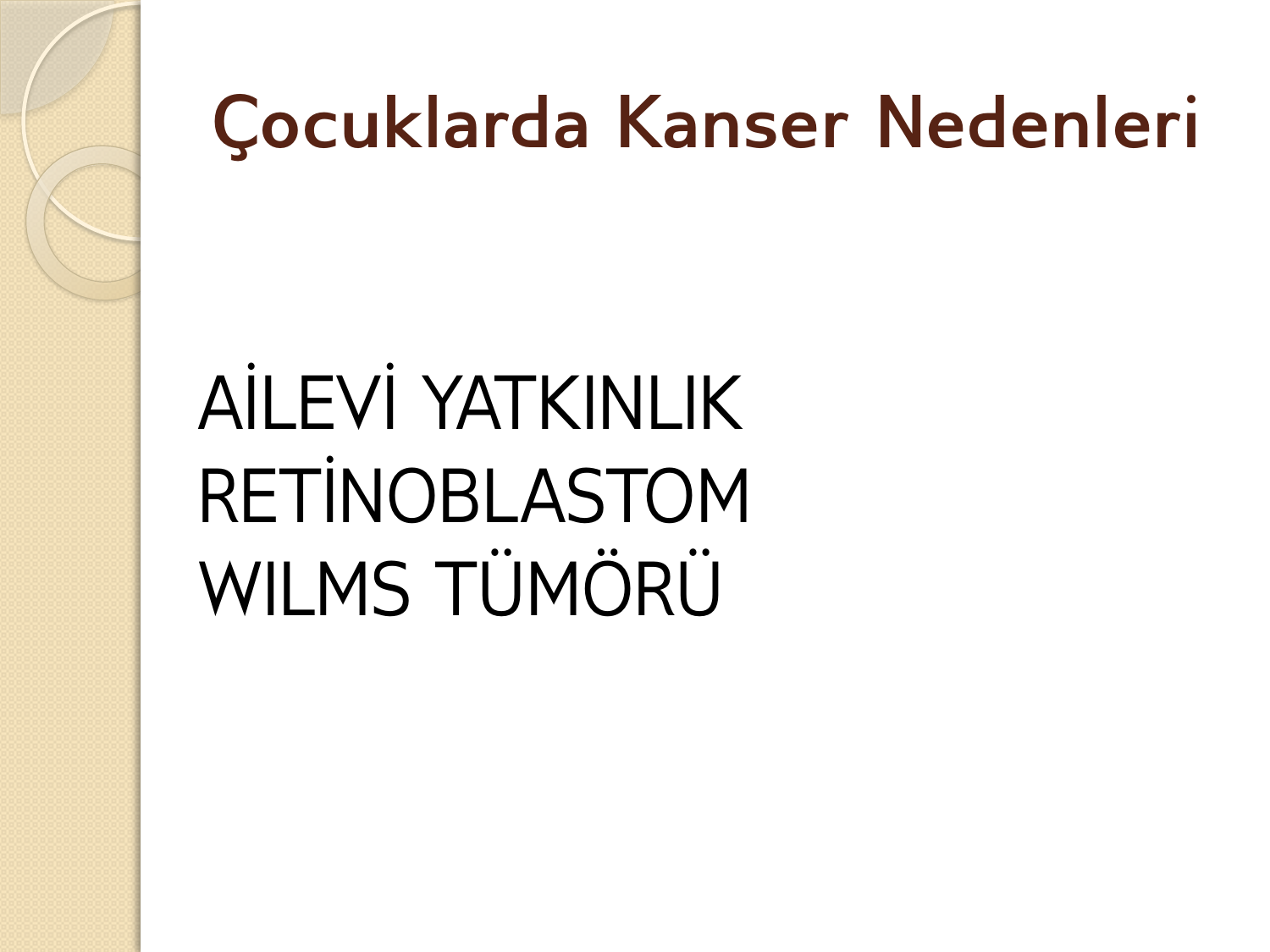

# Çocuklarda Kanser Nedenleri
AİLEVİ YATKINLIK
RETİNOBLASTOM
WILMS TÜMÖRÜ